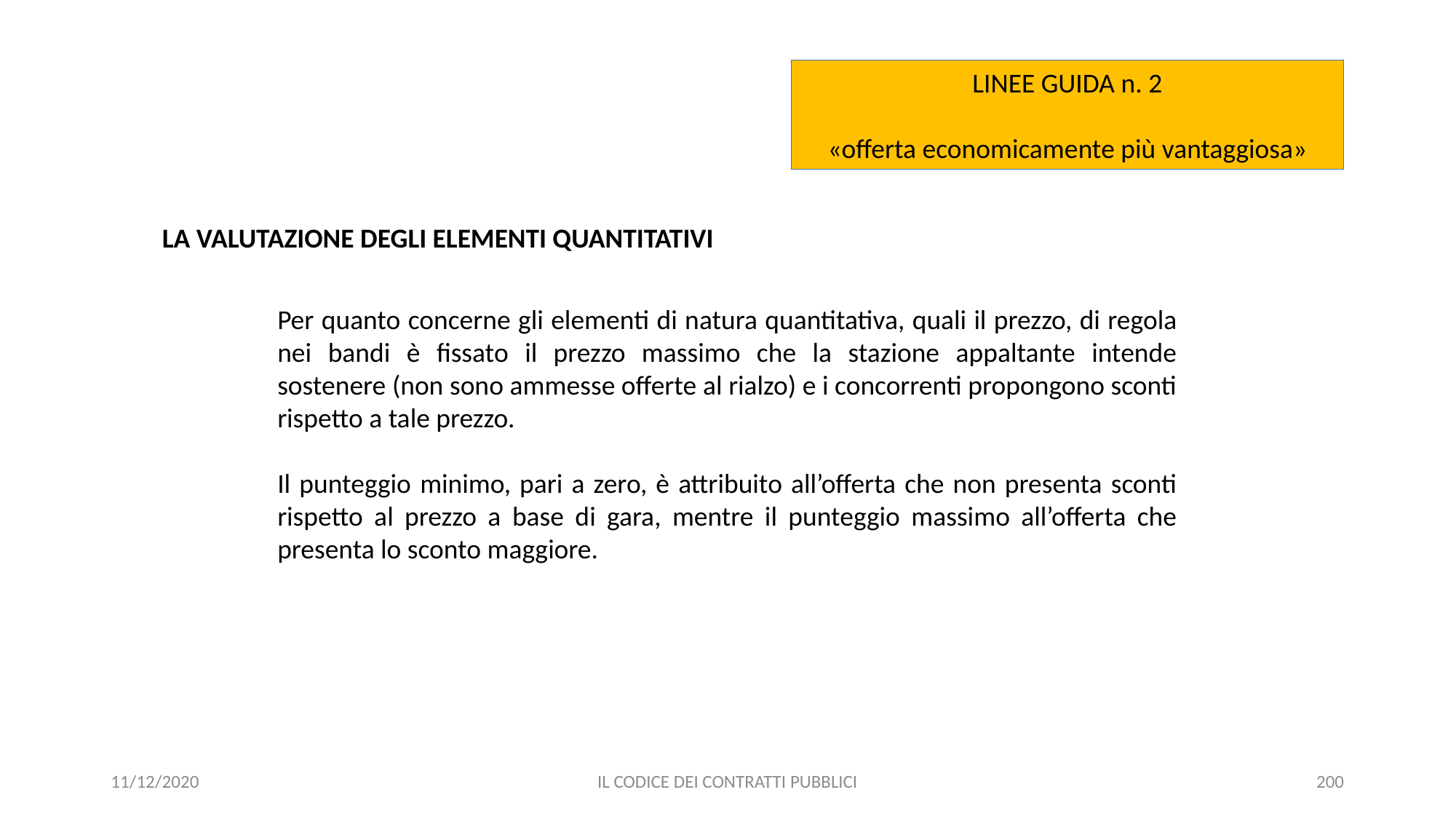

LINEE GUIDA n. 2

«offerta economicamente più vantaggiosa»
LA VALUTAZIONE DEGLI ELEMENTI QUANTITATIVI
Per quanto concerne gli elementi di natura quantitativa, quali il prezzo, di regola nei bandi è fissato il prezzo massimo che la stazione appaltante intende sostenere (non sono ammesse offerte al rialzo) e i concorrenti propongono sconti rispetto a tale prezzo.

Il punteggio minimo, pari a zero, è attribuito all’offerta che non presenta sconti rispetto al prezzo a base di gara, mentre il punteggio massimo all’offerta che presenta lo sconto maggiore.
11/12/2020
IL CODICE DEI CONTRATTI PUBBLICI
200